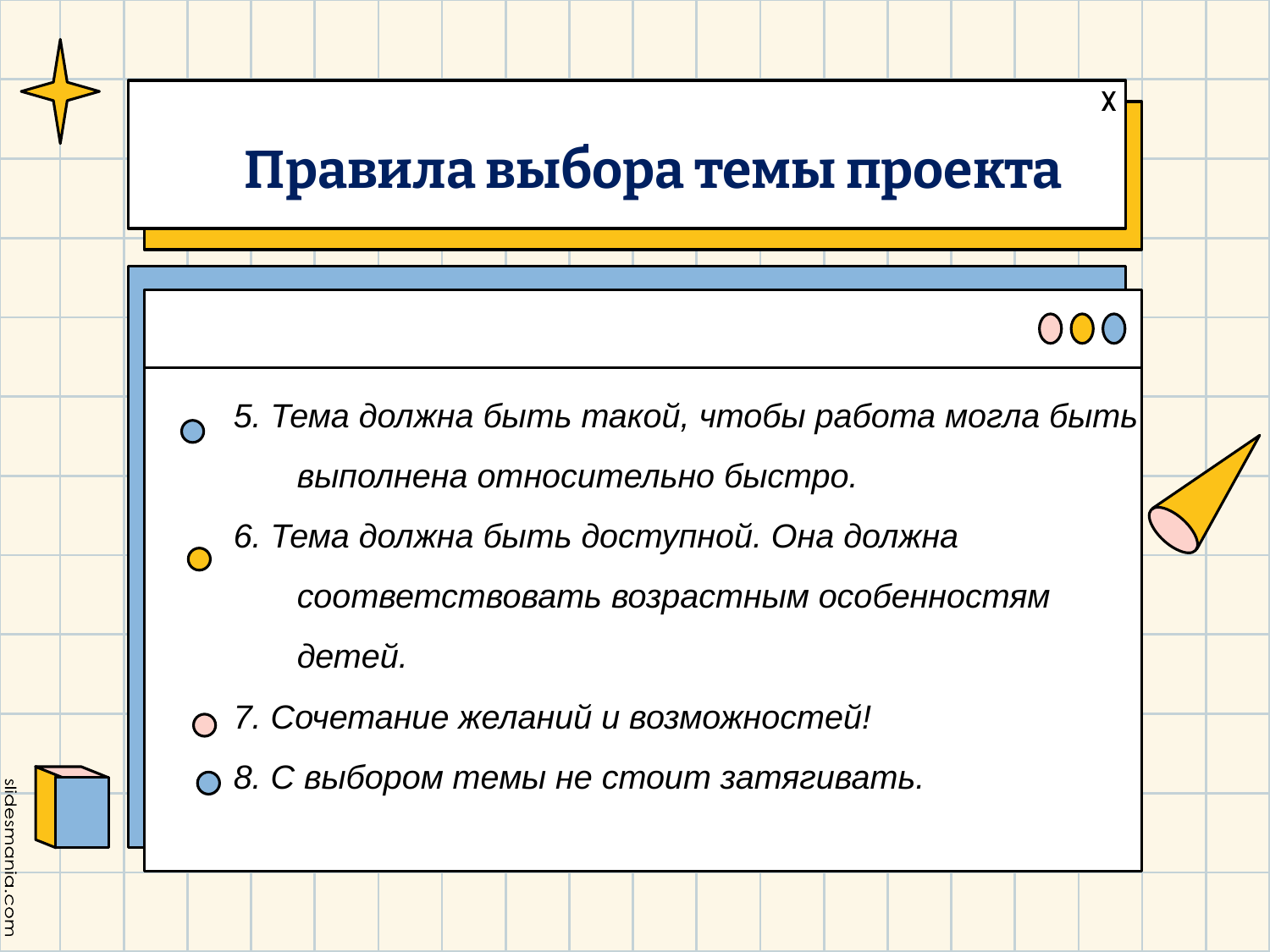

# Правила выбора темы проекта

5. Тема должна быть такой, чтобы работа могла быть выполнена относительно быстро.
6. Тема должна быть доступной. Она должна соответствовать возрастным особенностям детей.
7. Сочетание желаний и возможностей!
8. С выбором темы не стоит затягивать.